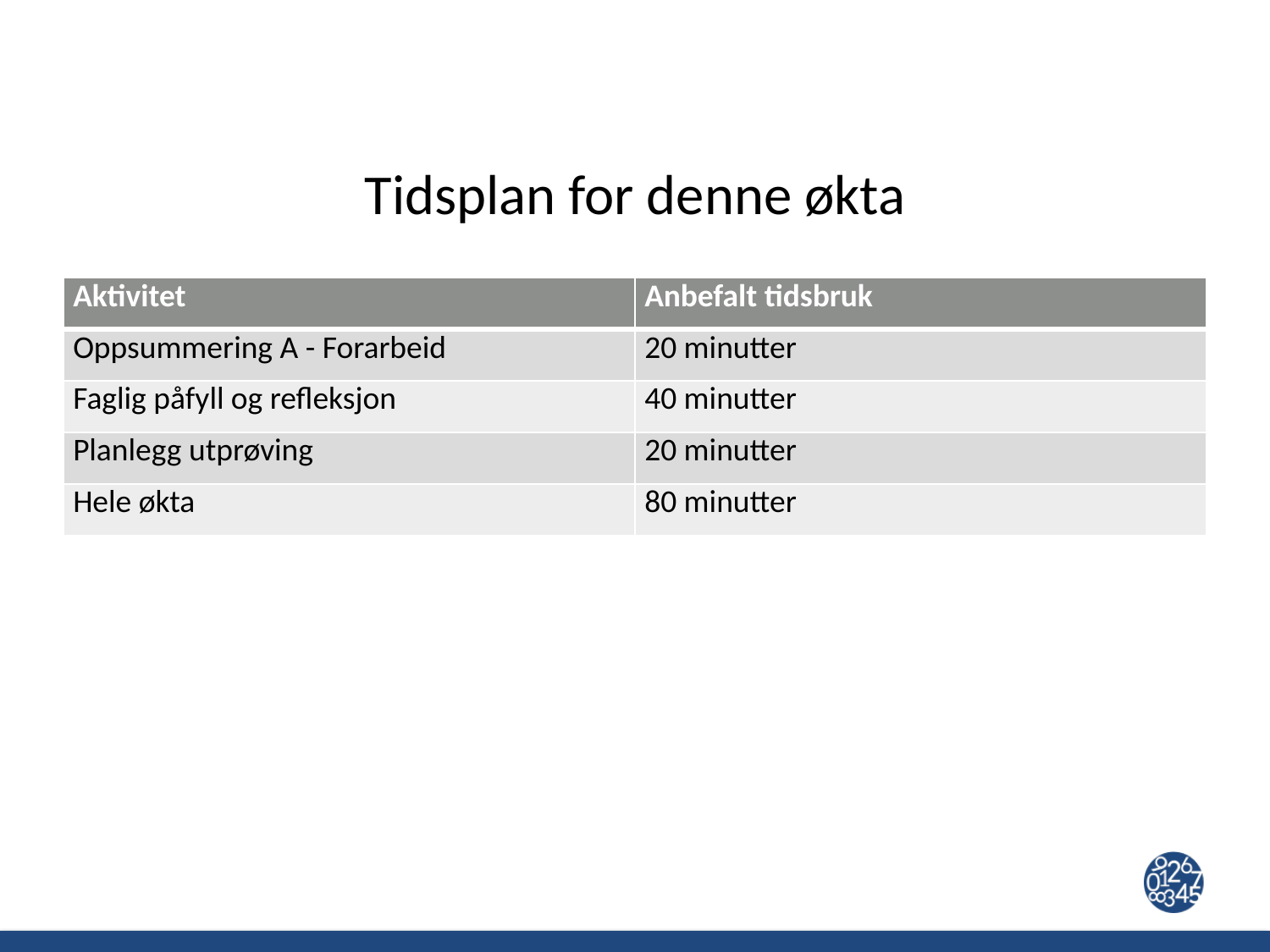

# Tidsplan for denne økta
| Aktivitet | Anbefalt tidsbruk |
| --- | --- |
| Oppsummering A - Forarbeid | 20 minutter |
| Faglig påfyll og refleksjon | 40 minutter |
| Planlegg utprøving | 20 minutter |
| Hele økta | 80 minutter |